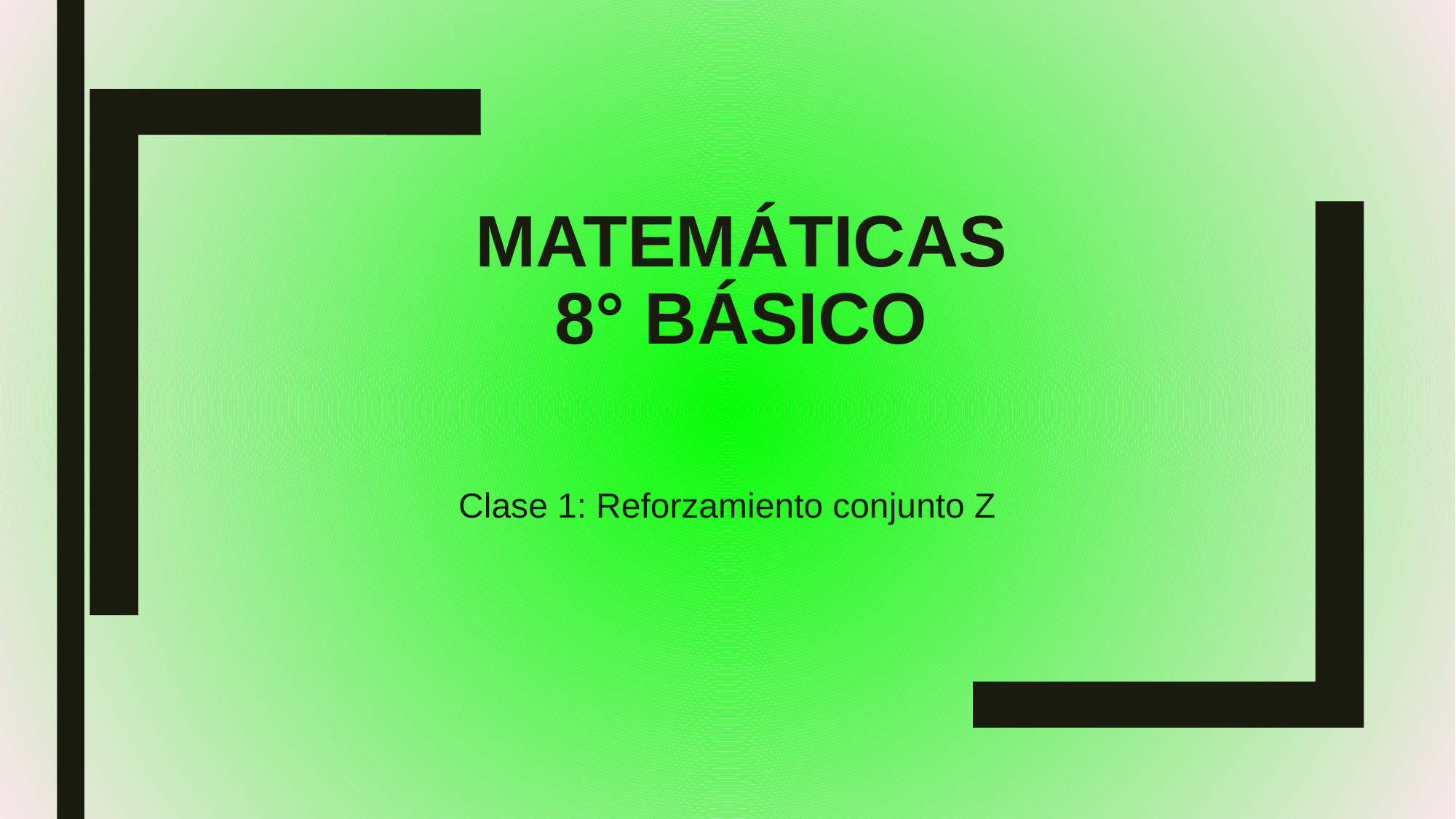

# Matemáticas 8° básico
Clase 1: Reforzamiento conjunto Z